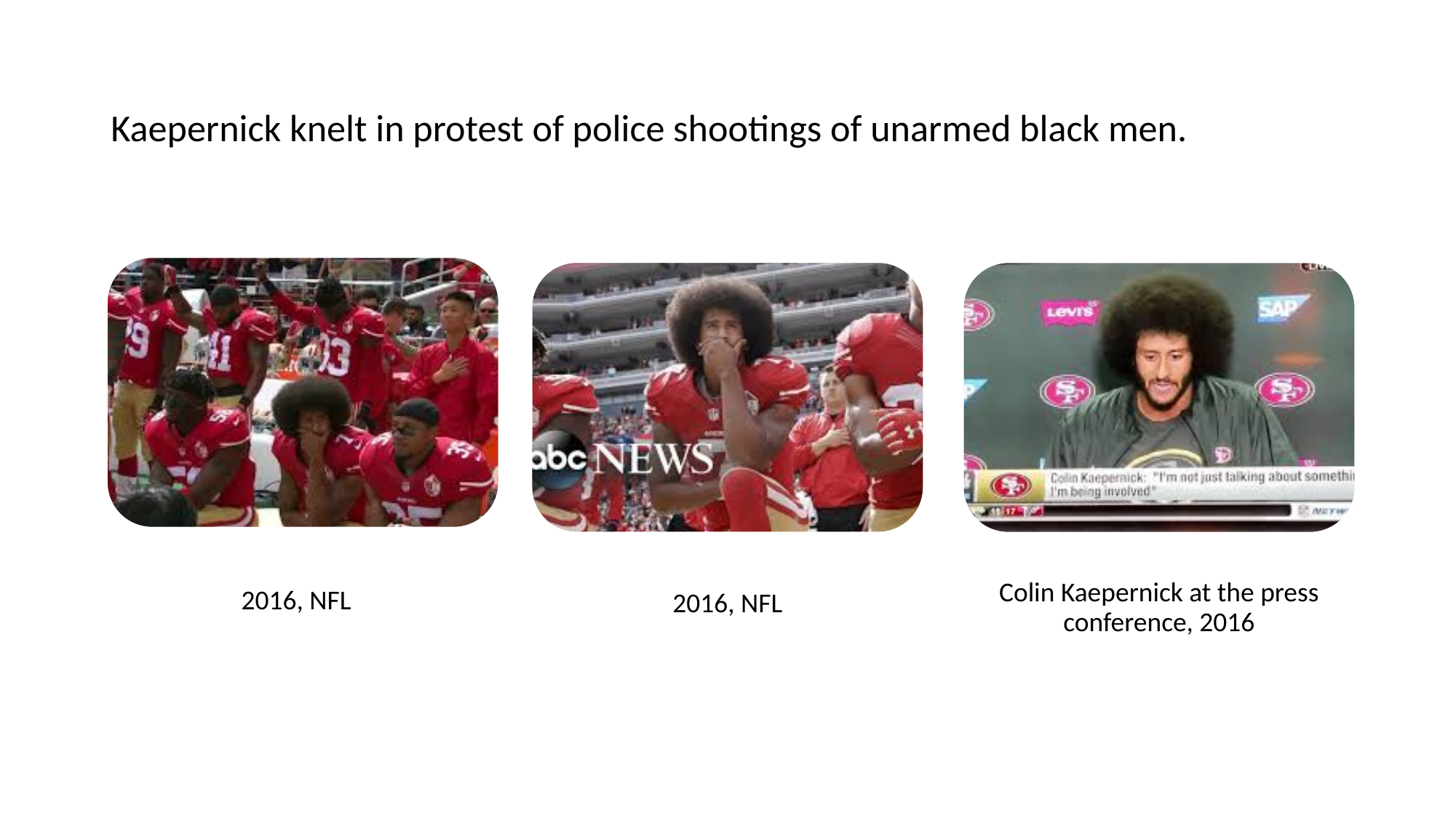

# Kaepernick knelt in protest of police shootings of unarmed black men.
2016, NFL
2016, NFL
Colin Kaepernick at the press conference, 2016